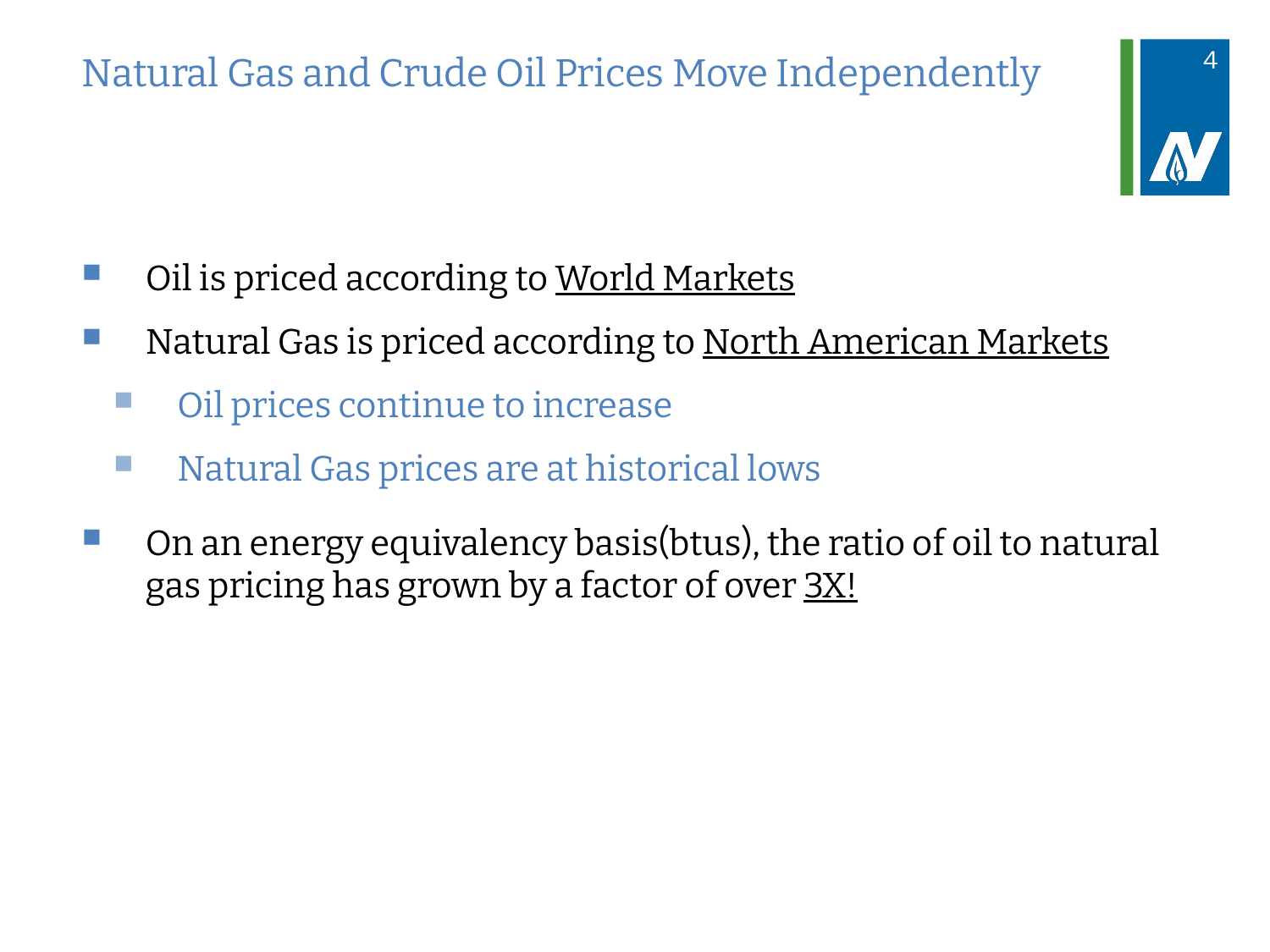

4
# Natural Gas and Crude Oil Prices Move Independently
Oil is priced according to World Markets
Natural Gas is priced according to North American Markets
Oil prices continue to increase
Natural Gas prices are at historical lows
On an energy equivalency basis(btus), the ratio of oil to natural gas pricing has grown by a factor of over 3X!